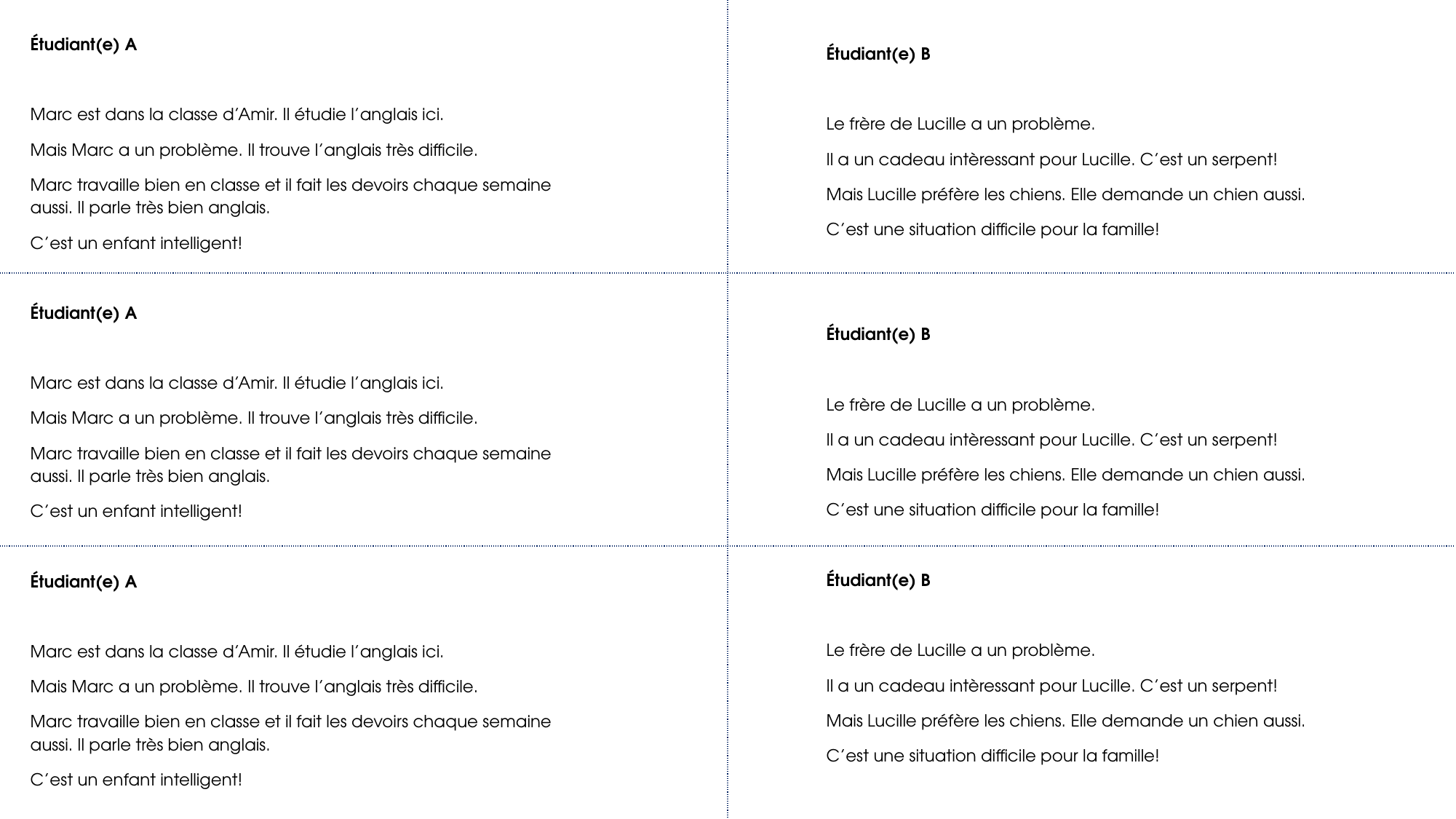

|  |  |
| --- | --- |
|  |  |
|  |  |

Étudiant(e) B

Le frère de Lucille a un problème.
Il a un cadeau intèressant pour Lucille. C’est un serpent!
Mais Lucille préfère les chiens. Elle demande un chien aussi.
C’est une situation difficile pour la famille!

Étudiant(e) B

Le frère de Lucille a un problème.
Il a un cadeau intèressant pour Lucille. C’est un serpent!
Mais Lucille préfère les chiens. Elle demande un chien aussi.
C’est une situation difficile pour la famille!

Étudiant(e) B

Le frère de Lucille a un problème.
Il a un cadeau intèressant pour Lucille. C’est un serpent!
Mais Lucille préfère les chiens. Elle demande un chien aussi.
C’est une situation difficile pour la famille!
Étudiant(e) A

Marc est dans la classe d’Amir. Il étudie l’anglais ici.
Mais Marc a un problème. Il trouve l’anglais très difficile.
Marc travaille bien en classe et il fait les devoirs chaque semaine aussi. Il parle très bien anglais.
C’est un enfant intelligent!

Étudiant(e) A

Marc est dans la classe d’Amir. Il étudie l’anglais ici.
Mais Marc a un problème. Il trouve l’anglais très difficile.
Marc travaille bien en classe et il fait les devoirs chaque semaine aussi. Il parle très bien anglais.
C’est un enfant intelligent!

Étudiant(e) A

Marc est dans la classe d’Amir. Il étudie l’anglais ici.
Mais Marc a un problème. Il trouve l’anglais très difficile.
Marc travaille bien en classe et il fait les devoirs chaque semaine aussi. Il parle très bien anglais.
C’est un enfant intelligent!